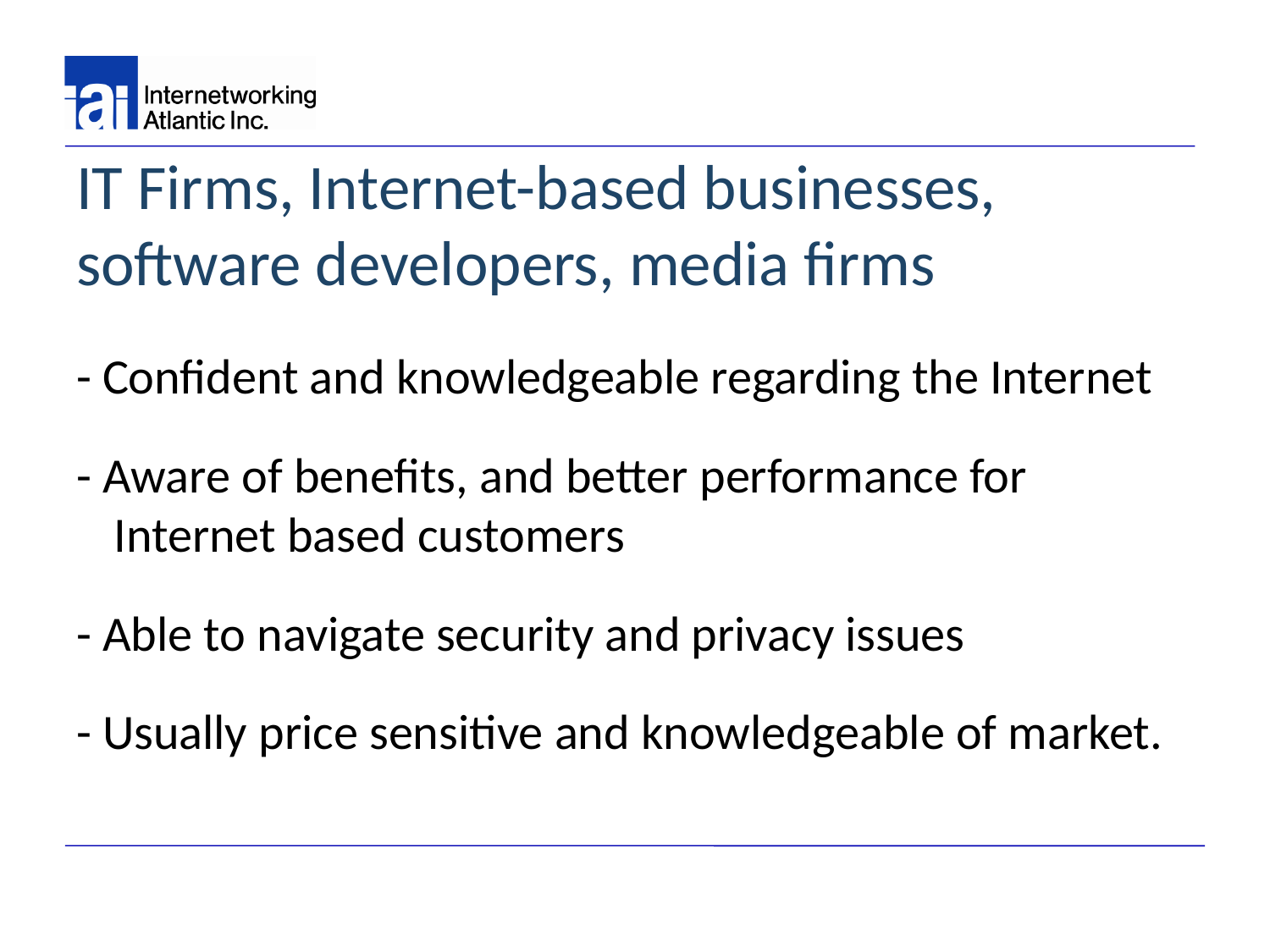

# IT Firms, Internet-based businesses, software developers, media firms
- Confident and knowledgeable regarding the Internet

- Aware of benefits, and better performance for Internet based customers

- Able to navigate security and privacy issues

- Usually price sensitive and knowledgeable of market.